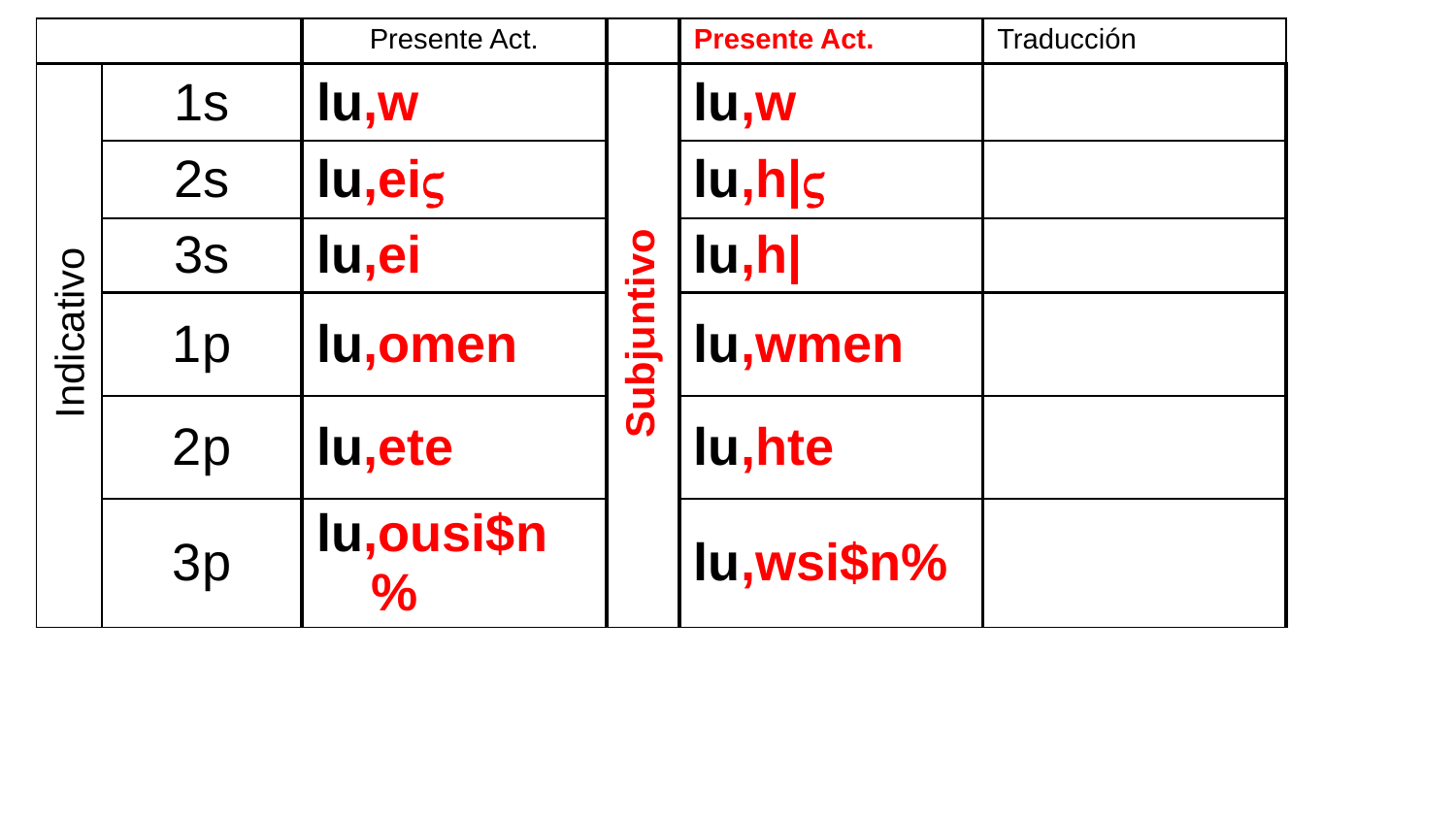

|  |  | Presente Act. |  | Presente Act. | Traducción |
| --- | --- | --- | --- | --- | --- |
|  | 1s | lu,w |  | lu,w |  |
|  | 2s | lu,eiς |  | lu,h|ς |  |
|  | 3s | lu,ei |  | lu,h| |  |
|  | 1p | lu,omen |  | lu,wmen |  |
|  | 2p | lu,ete |  | lu,hte |  |
|  | 3p | lu,ousi$n% |  | lu,wsi$n% |  |
Indicativo
Subjuntivo